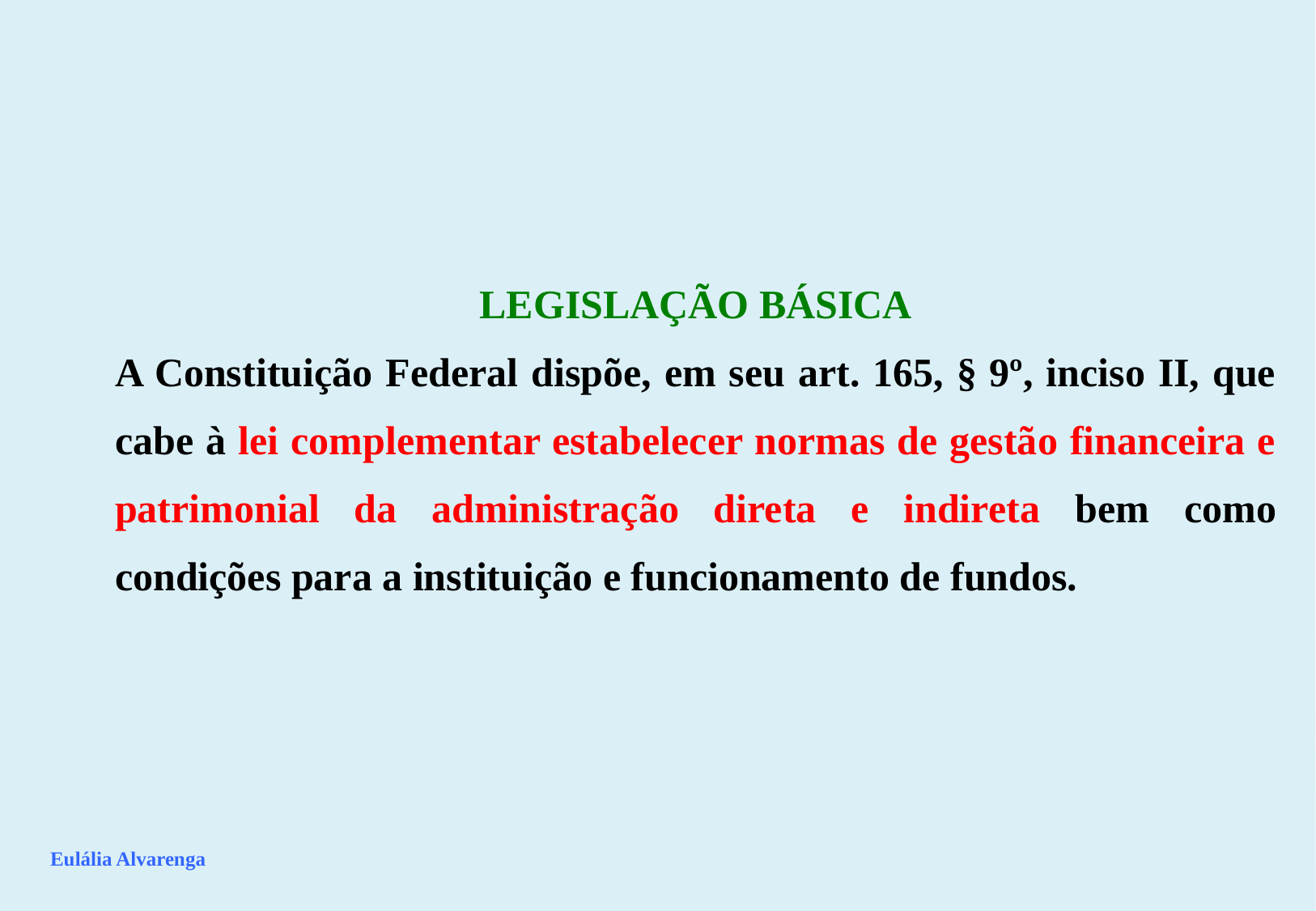

LEGISLAÇÃO BÁSICA
A Constituição Federal dispõe, em seu art. 165, § 9º, inciso II, que cabe à lei complementar estabelecer normas de gestão financeira e patrimonial da administração direta e indireta bem como condições para a instituição e funcionamento de fundos.
Eulália Alvarenga